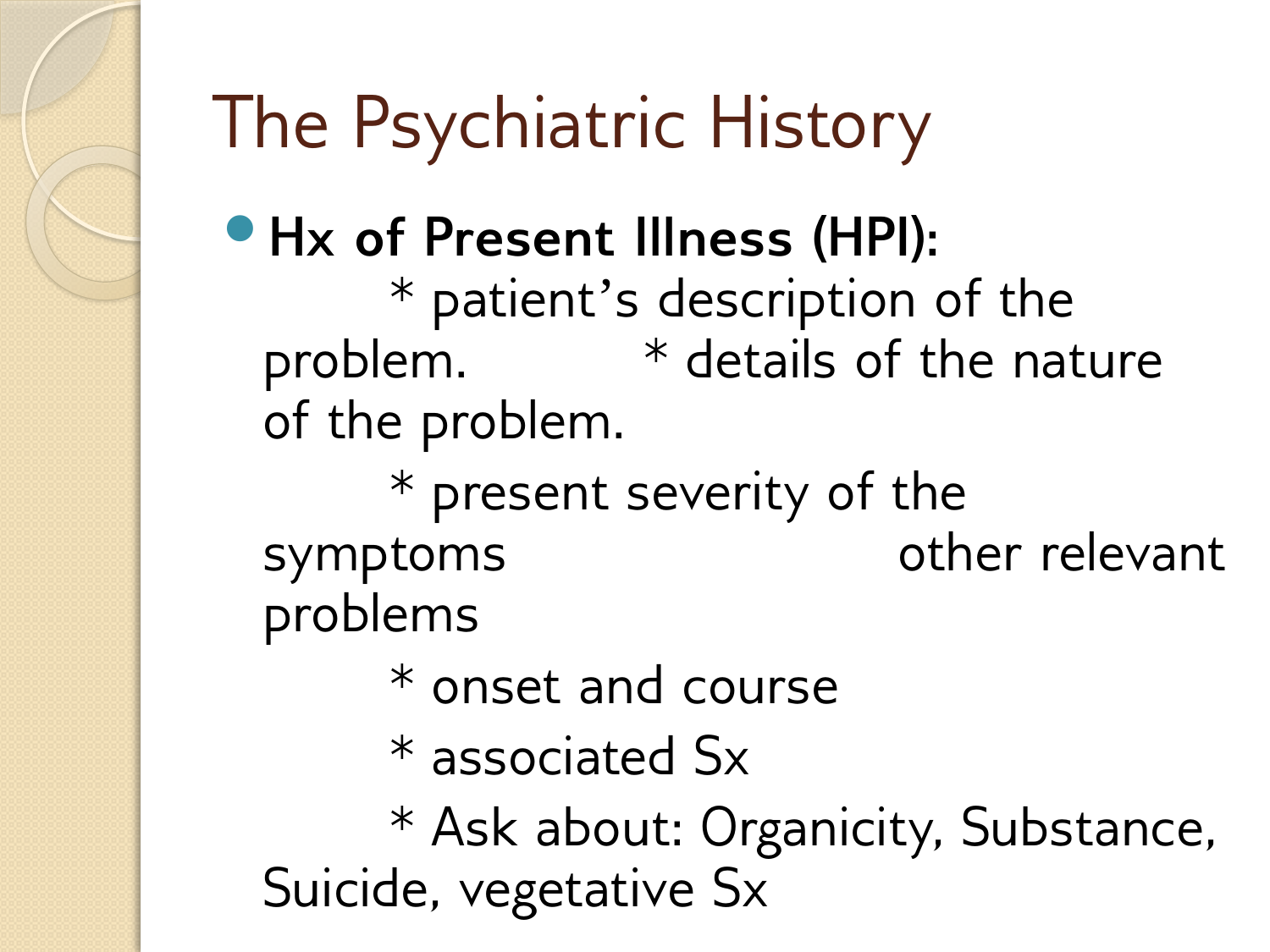

# The Psychiatric History
Hx of Present Illness (HPI):			* patient’s description of the problem.		* details of the nature of the problem.
		* present severity of the symptoms 			other relevant problems
		* onset and course
		* associated Sx
		* Ask about: Organicity, Substance, Suicide, vegetative Sx